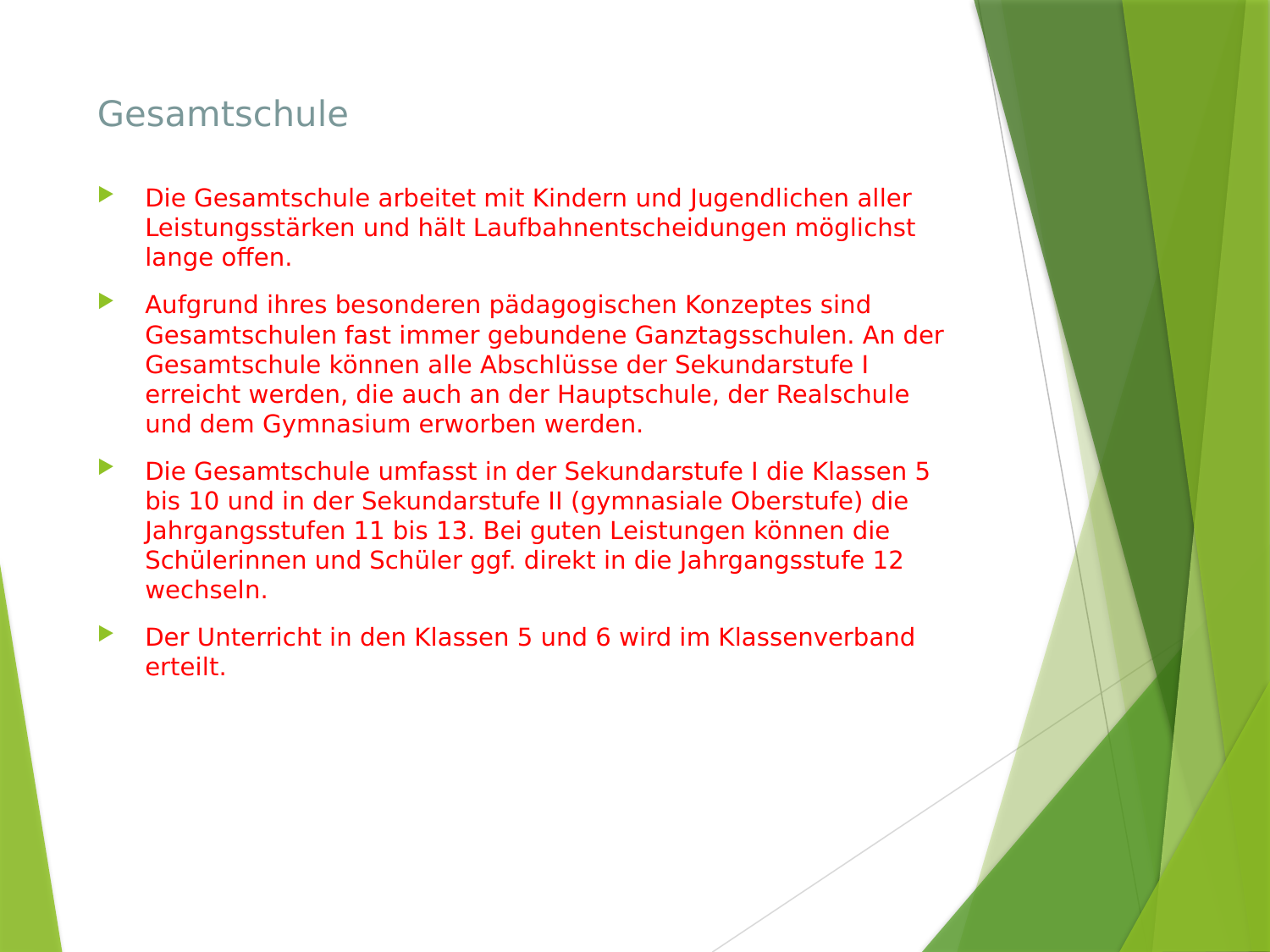

# Gesamtschule
Die Gesamtschule arbeitet mit Kindern und Jugendlichen aller Leistungsstärken und hält Laufbahnentscheidungen möglichst lange offen.
Aufgrund ihres besonderen pädagogischen Konzeptes sind Gesamtschulen fast immer gebundene Ganztagsschulen. An der Gesamtschule können alle Abschlüsse der Sekundarstufe I erreicht werden, die auch an der Hauptschule, der Realschule und dem Gymnasium erworben werden.
Die Gesamtschule umfasst in der Sekundarstufe I die Klassen 5 bis 10 und in der Sekundarstufe II (gymnasiale Oberstufe) die Jahrgangsstufen 11 bis 13. Bei guten Leistungen können die Schülerinnen und Schüler ggf. direkt in die Jahrgangsstufe 12 wechseln.
Der Unterricht in den Klassen 5 und 6 wird im Klassenverband erteilt.